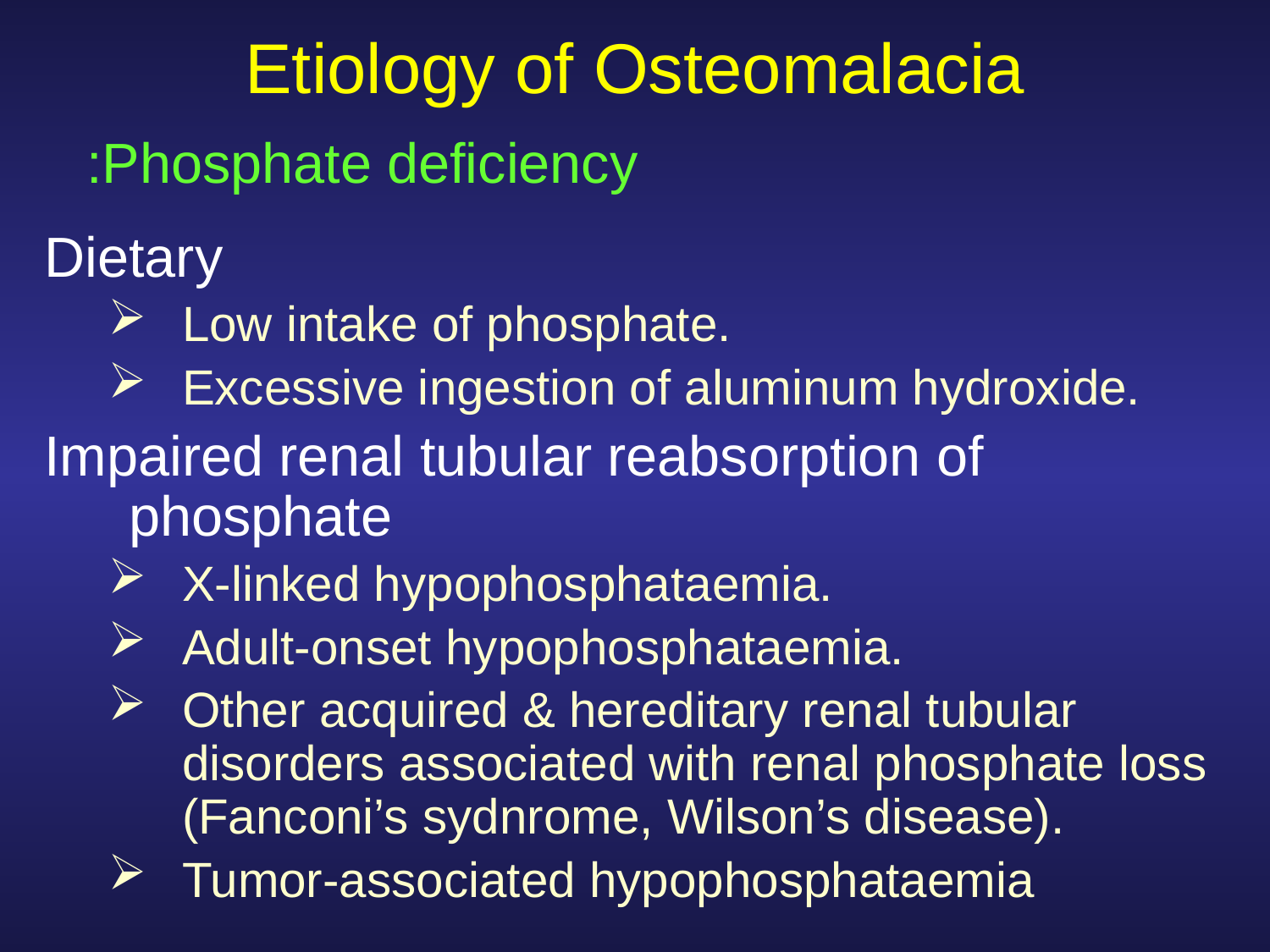

# Etiology of Osteomalacia
Phosphate deficiency:
Dietary
Low intake of phosphate.
Excessive ingestion of aluminum hydroxide.
Impaired renal tubular reabsorption of phosphate
X-linked hypophosphataemia.
Adult-onset hypophosphataemia.
Other acquired & hereditary renal tubular disorders associated with renal phosphate loss (Fanconi’s sydnrome, Wilson’s disease).
Tumor-associated hypophosphataemia